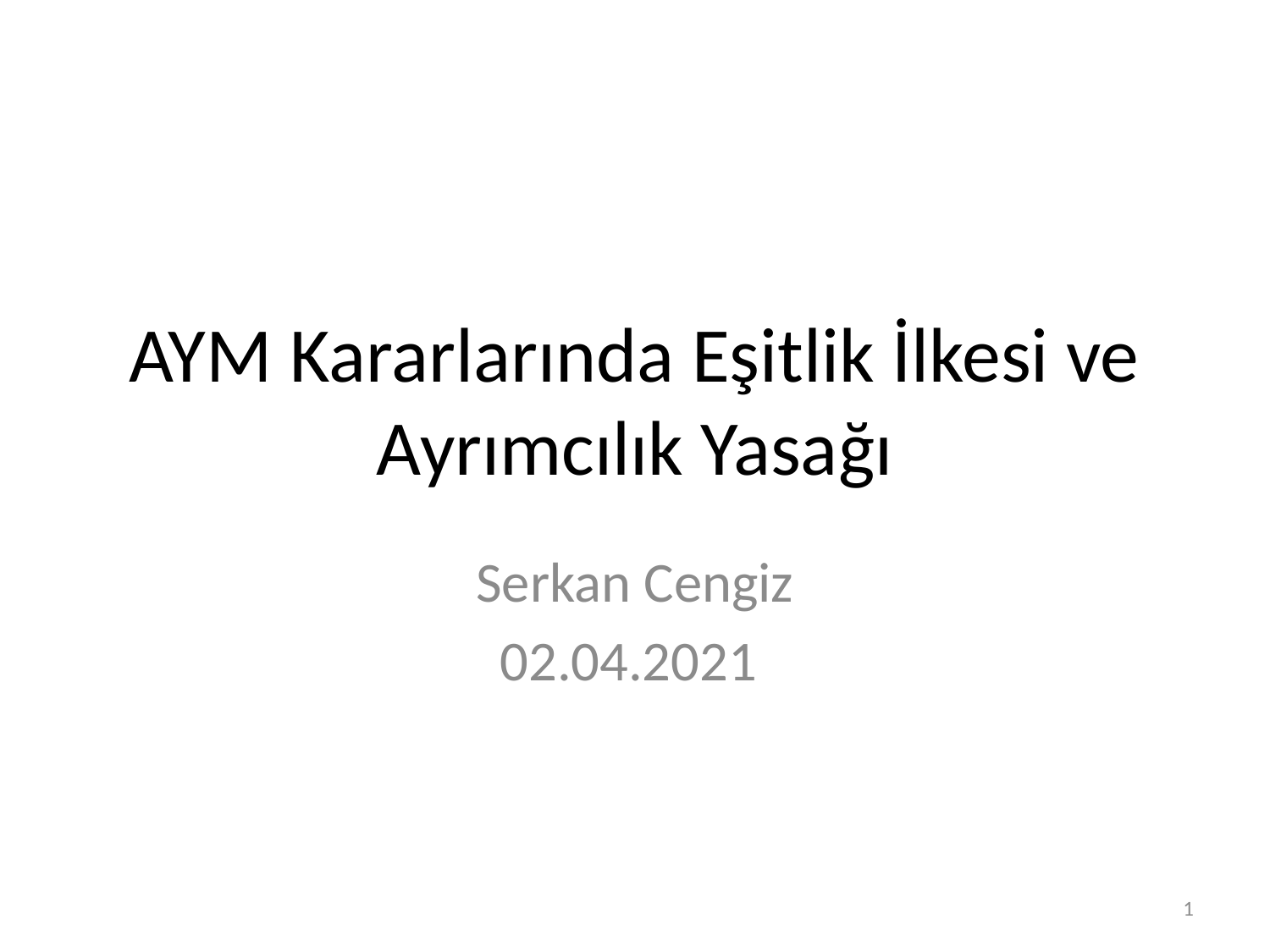

# AYM Kararlarında Eşitlik İlkesi ve Ayrımcılık Yasağı
Serkan Cengiz
02.04.2021

1